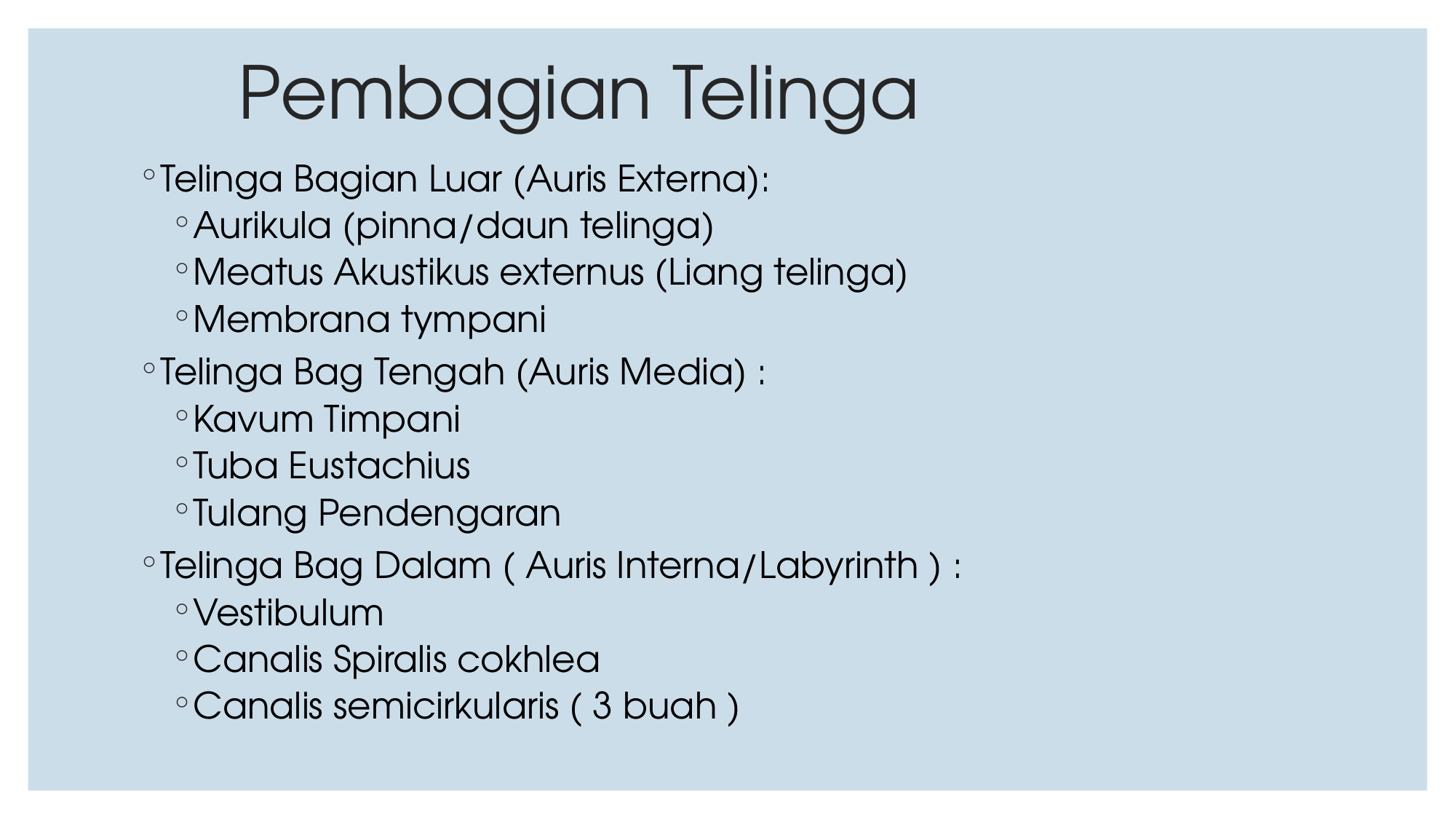

# Pembagian Telinga
Telinga Bagian Luar (Auris Externa):
Aurikula (pinna/daun telinga)
Meatus Akustikus externus (Liang telinga)
Membrana tympani
Telinga Bag Tengah (Auris Media) :
Kavum Timpani
Tuba Eustachius
Tulang Pendengaran
Telinga Bag Dalam ( Auris Interna/Labyrinth ) :
Vestibulum
Canalis Spiralis cokhlea
Canalis semicirkularis ( 3 buah )